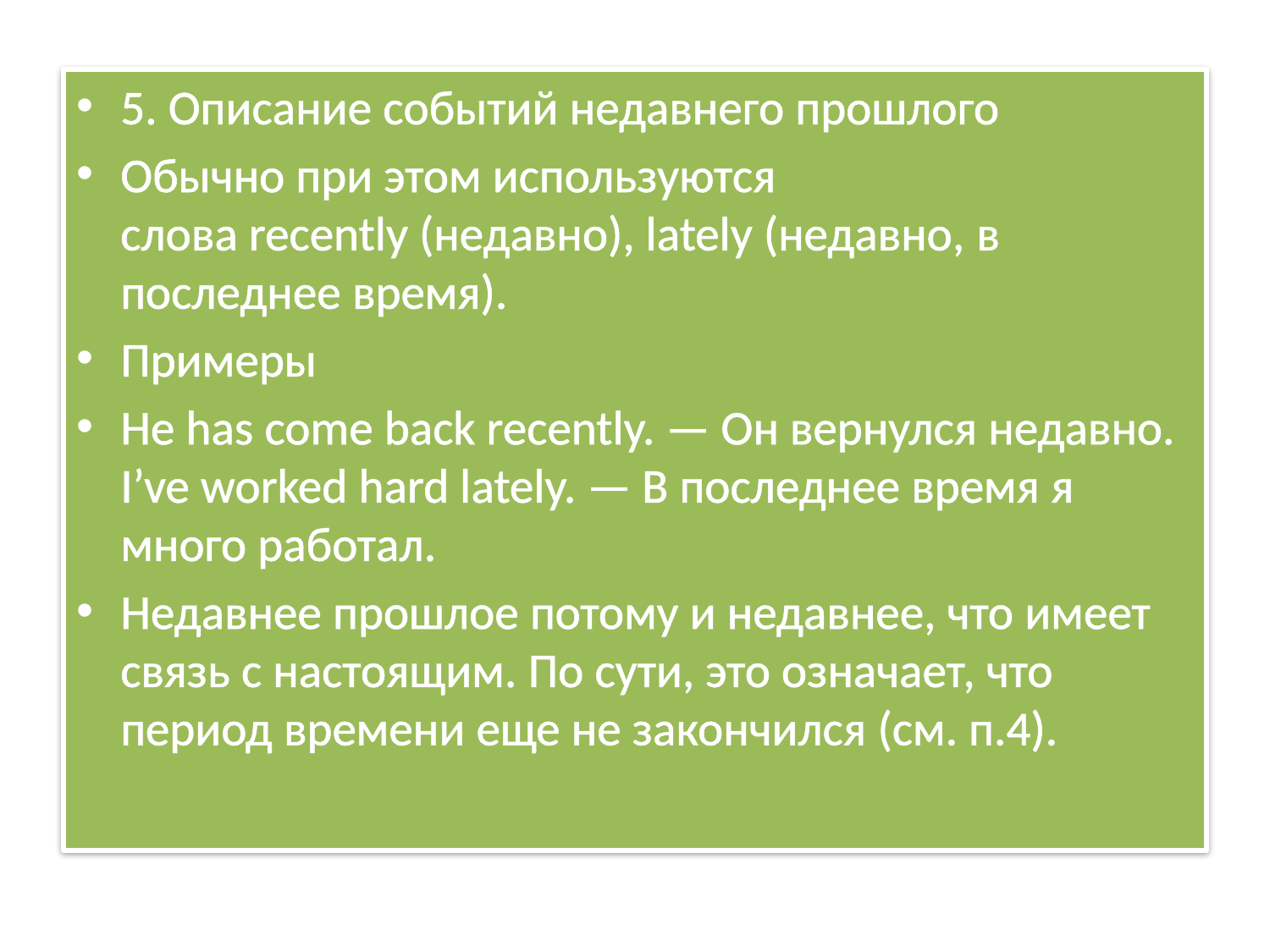

5. Описание событий недавнего прошлого
Обычно при этом используются слова recently (недавно), lately (недавно, в последнее время).
Примеры
He has come back recently. — Он вернулся недавно.
I’ve worked hard lately. — В последнее время я много работал.
Недавнее прошлое потому и недавнее, что имеет связь с настоящим. По сути, это означает, что период времени еще не закончился (см. п.4).